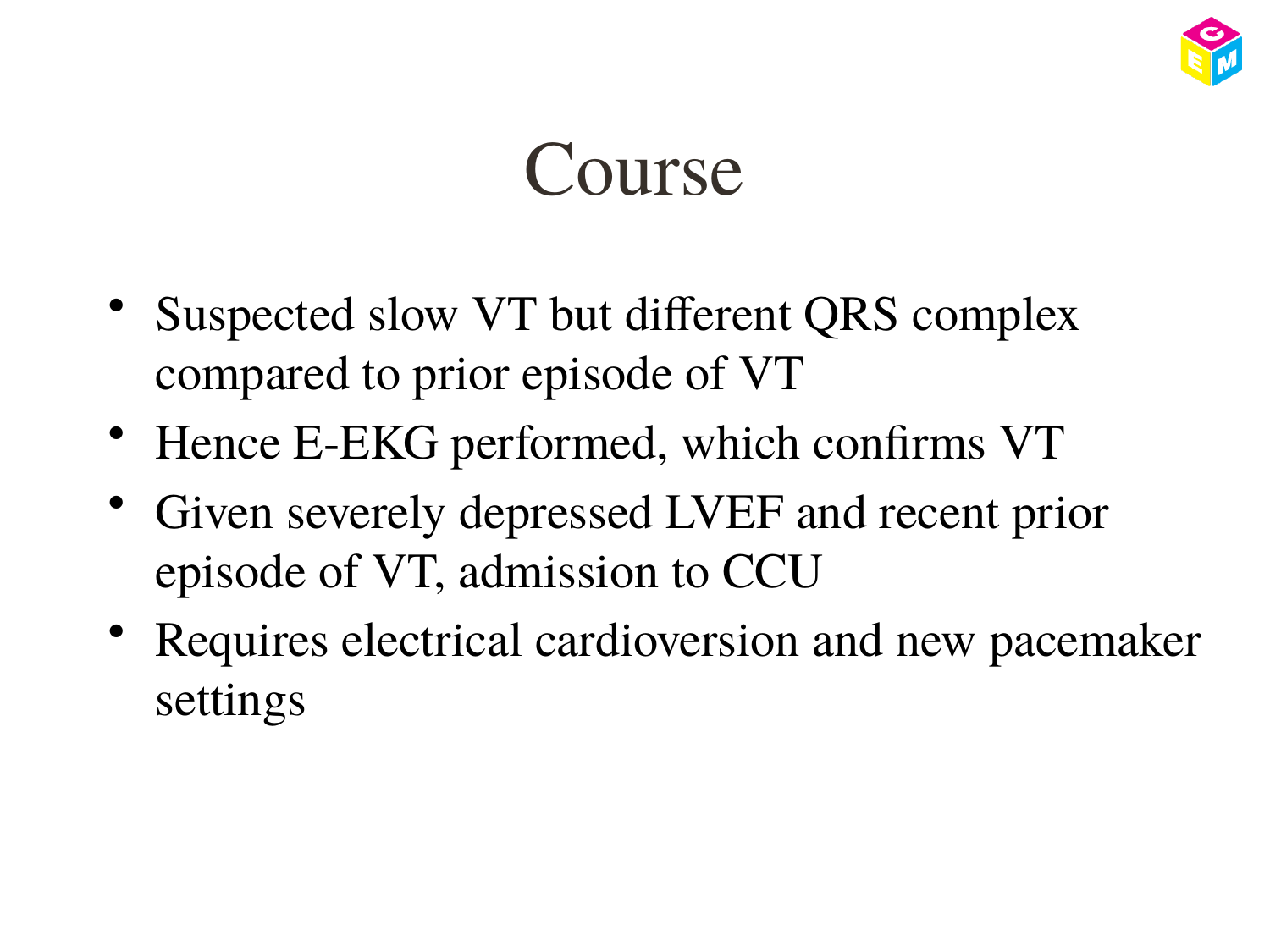

# Course
Suspected slow VT but different QRS complex compared to prior episode of VT
Hence E-EKG performed, which confirms VT
Given severely depressed LVEF and recent prior episode of VT, admission to CCU
Requires electrical cardioversion and new pacemaker settings